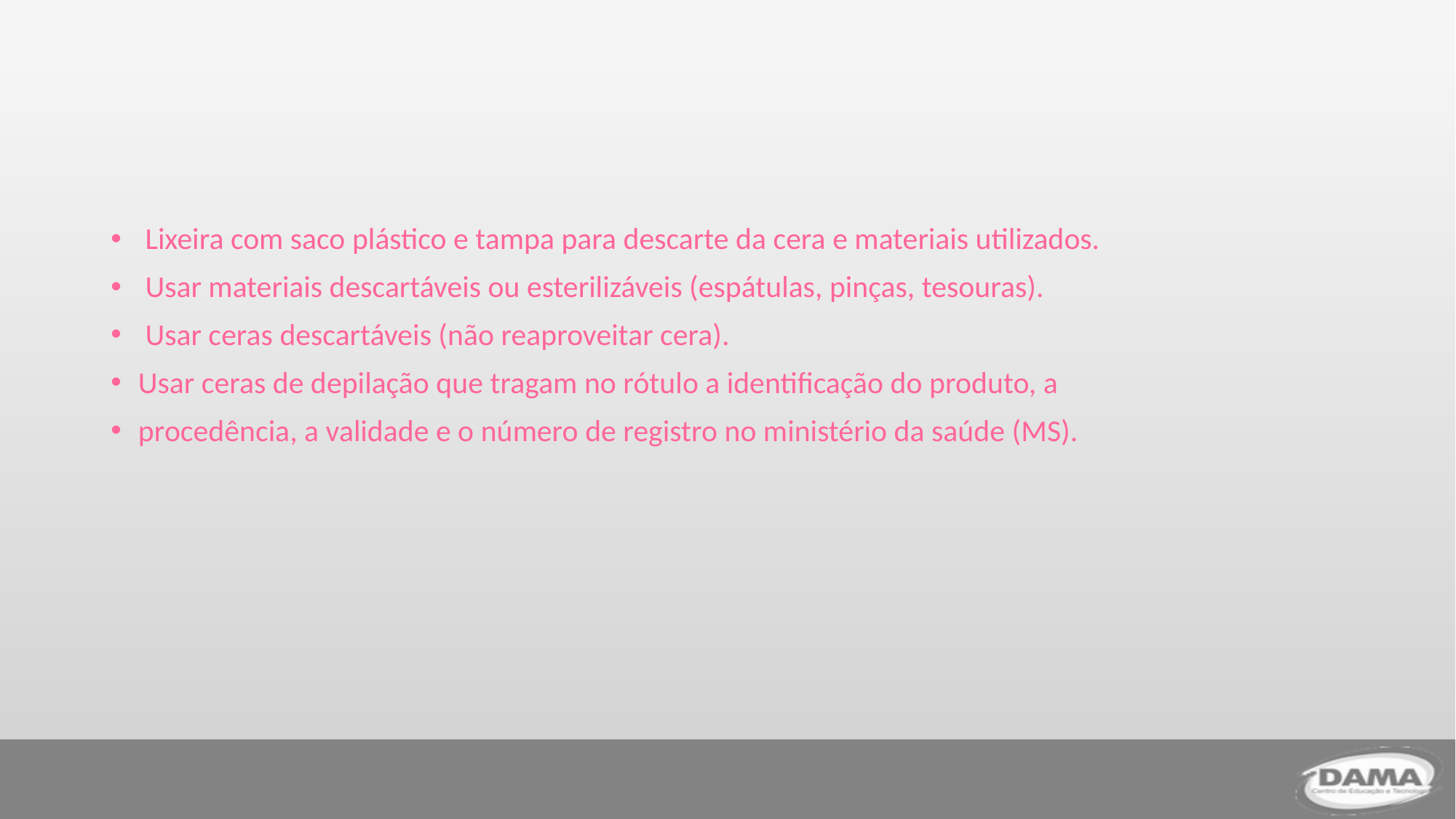

Lixeira com saco plástico e tampa para descarte da cera e materiais utilizados.
 Usar materiais descartáveis ou esterilizáveis (espátulas, pinças, tesouras).
 Usar ceras descartáveis (não reaproveitar cera).
Usar ceras de depilação que tragam no rótulo a identificação do produto, a
procedência, a validade e o número de registro no ministério da saúde (MS).